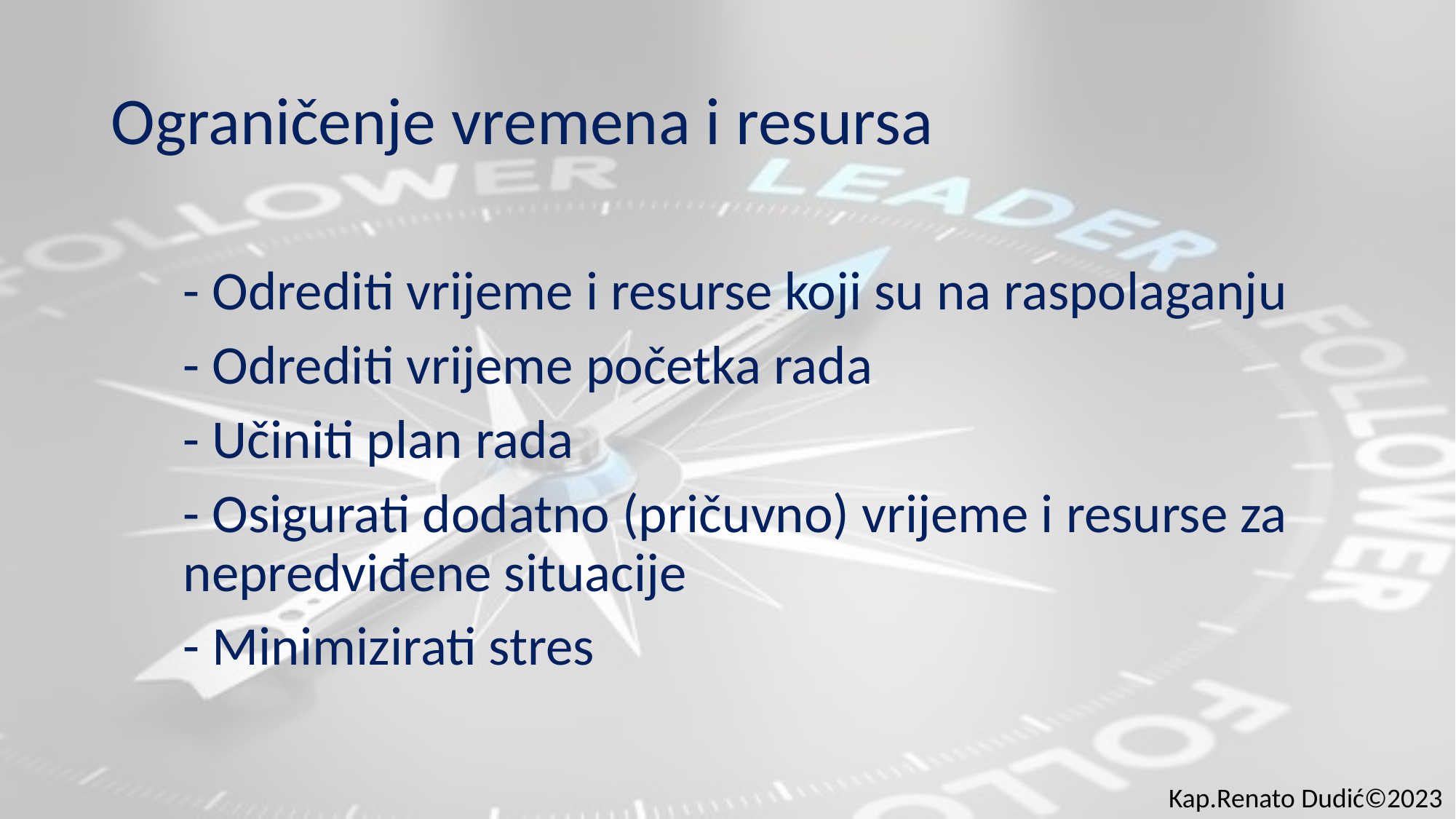

# Ograničenje vremena i resursa
- Odrediti vrijeme i resurse koji su na raspolaganju
- Odrediti vrijeme početka rada
- Učiniti plan rada
- Osigurati dodatno (pričuvno) vrijeme i resurse za nepredviđene situacije
- Minimizirati stres
Kap.Renato Dudić©2023